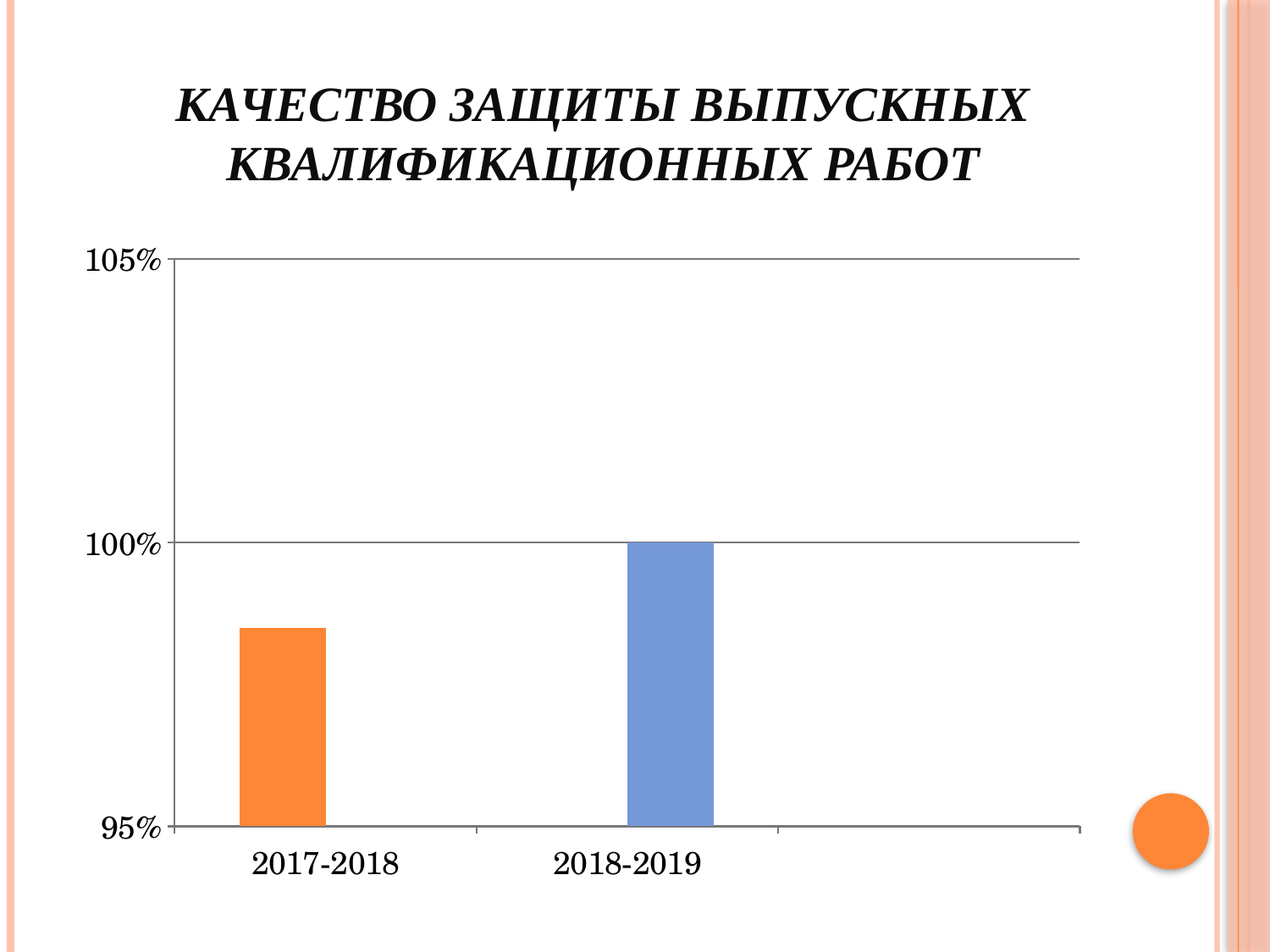

# качество защиты выпускных квалификационных работ

### Chart

| Category | Ряд 1 | Ряд 2 |
|---|---|---|
| 2017-2018 | 0.985 | None |
| 2018-2019 | None | 1.0 |